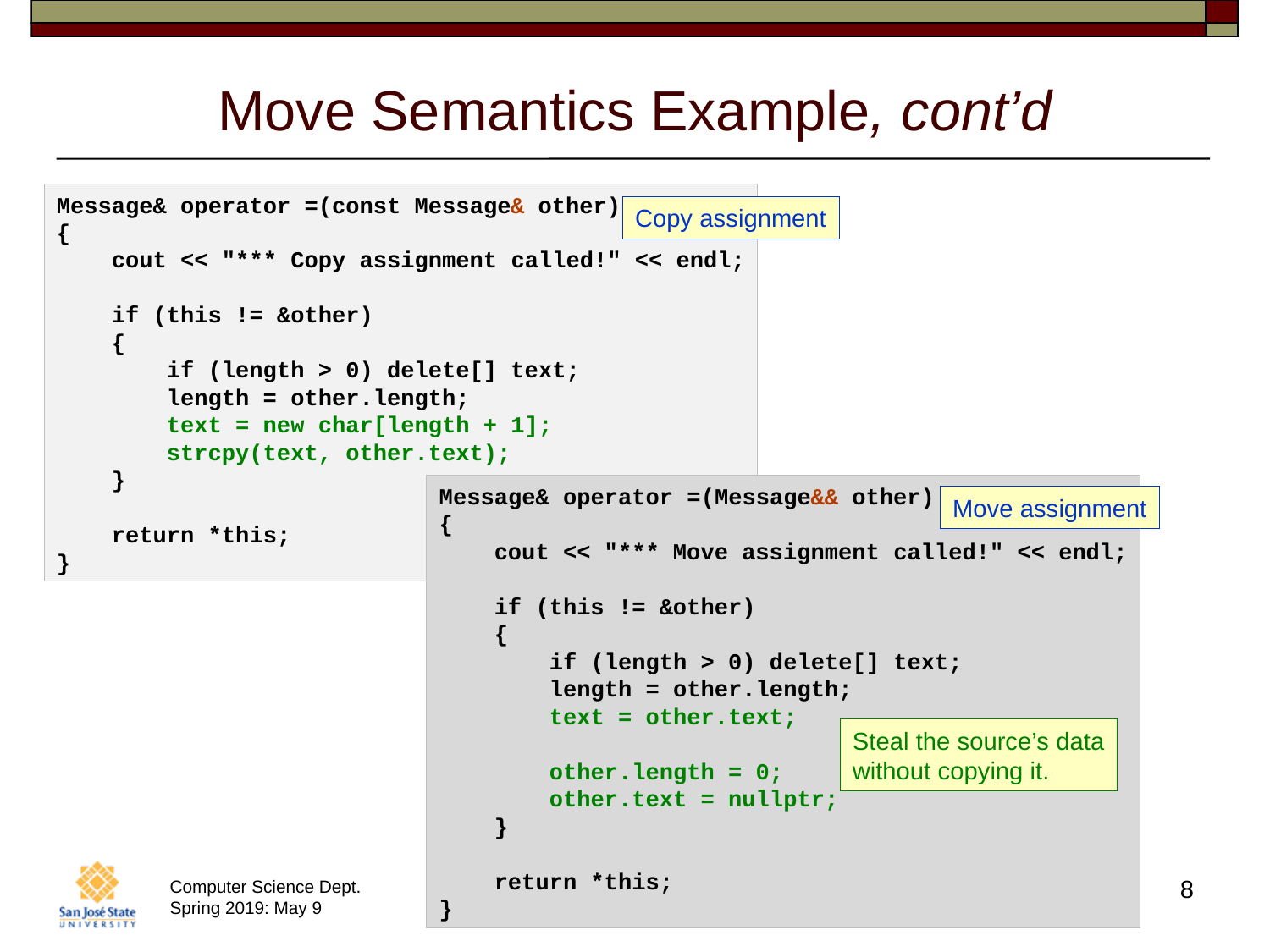

# Move Semantics Example, cont’d
Message& operator =(const Message& other)
{
    cout << "*** Copy assignment called!" << endl;
    if (this != &other)
    {
        if (length > 0) delete[] text;
        length = other.length;
        text = new char[length + 1];
        strcpy(text, other.text);
    }
    return *this;
}
Copy assignment
Message& operator =(Message&& other)
{
    cout << "*** Move assignment called!" << endl;

    if (this != &other)
    {
        if (length > 0) delete[] text;
        length = other.length;
        text = other.text;

        other.length = 0;
        other.text = nullptr;
    }
    return *this;
}
Move assignment
Steal the source’s data
without copying it.
8